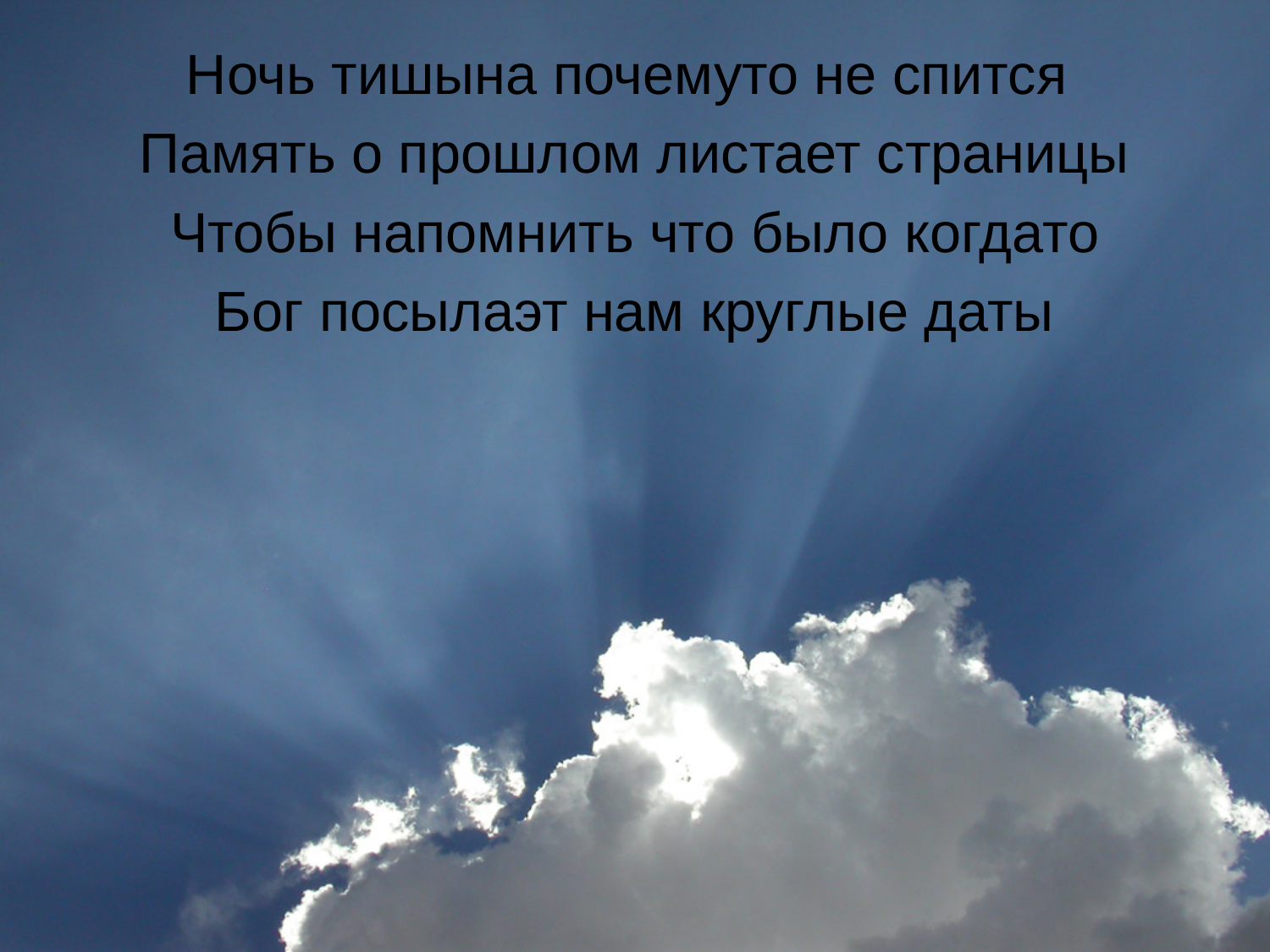

Ночь тишына почемуто не спится
Память о прошлом листает страницы
Чтобы напомнить что было когдато
Бог посылаэт нам круглые даты